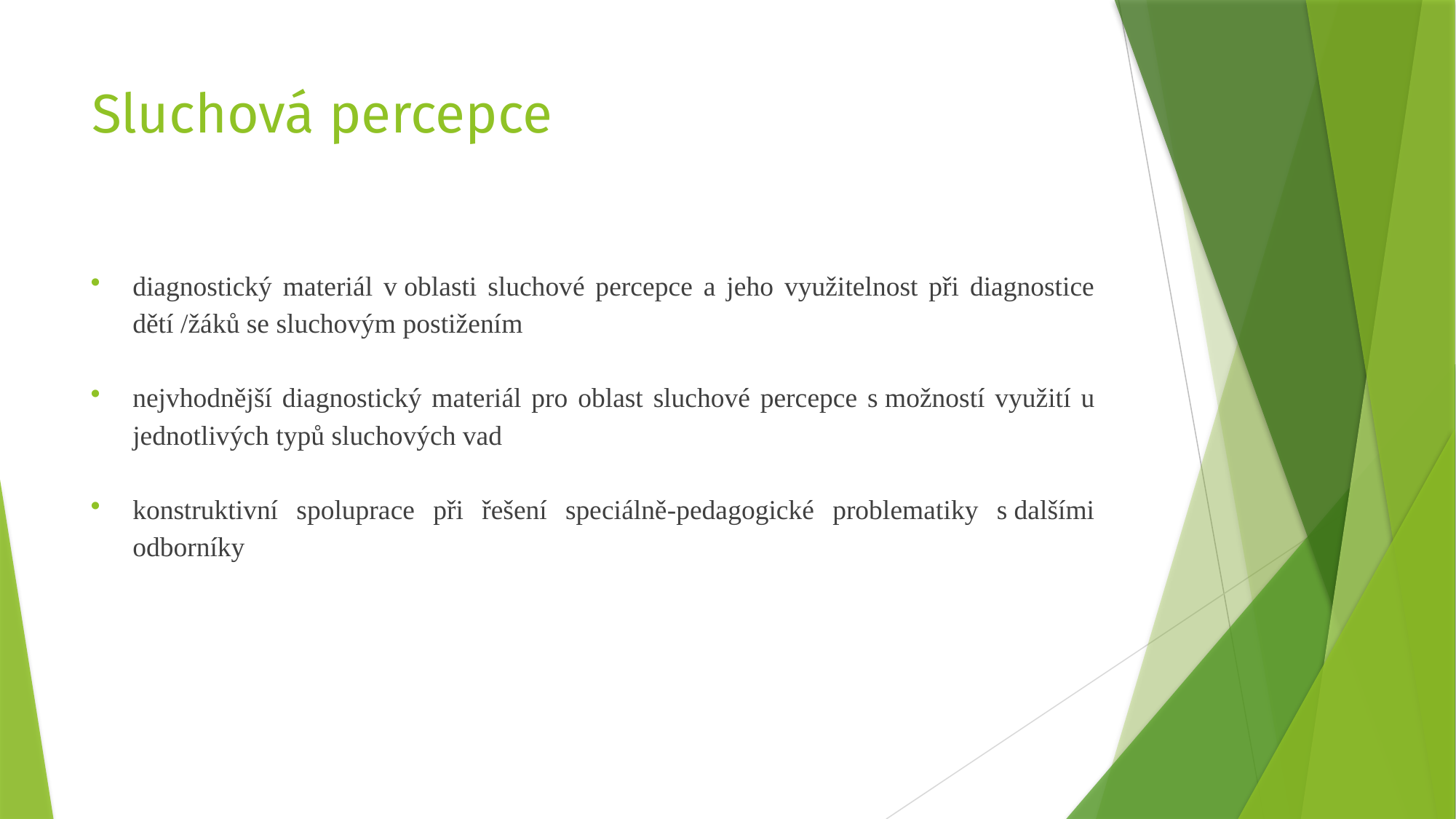

# Sluchová percepce
diagnostický materiál v oblasti sluchové percepce a jeho využitelnost při diagnostice dětí /žáků se sluchovým postižením
nejvhodnější diagnostický materiál pro oblast sluchové percepce s možností využití u jednotlivých typů sluchových vad
konstruktivní spoluprace při řešení speciálně-pedagogické problematiky s dalšími odborníky